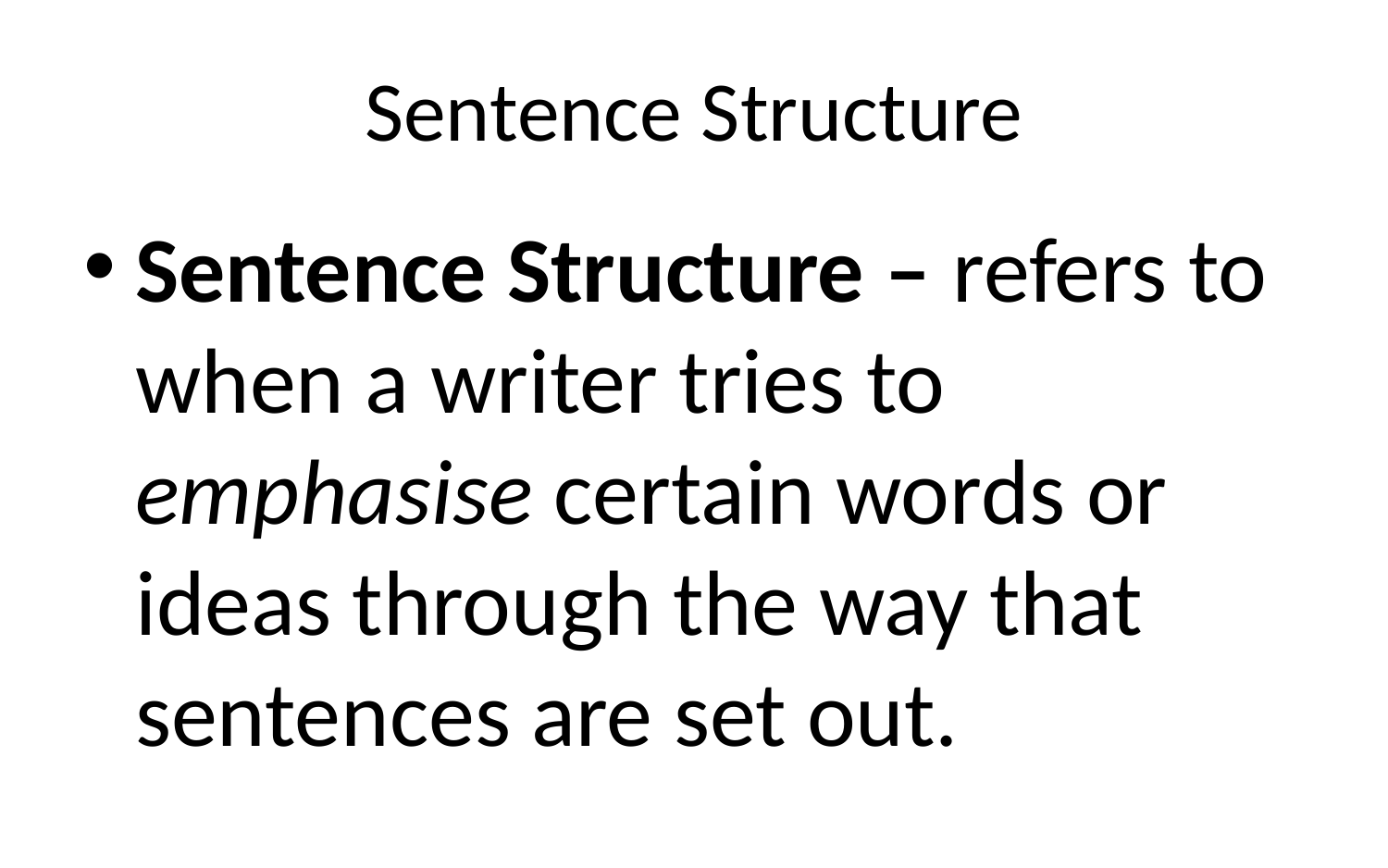

# Sentence Structure
Sentence Structure – refers to when a writer tries to emphasise certain words or ideas through the way that sentences are set out.